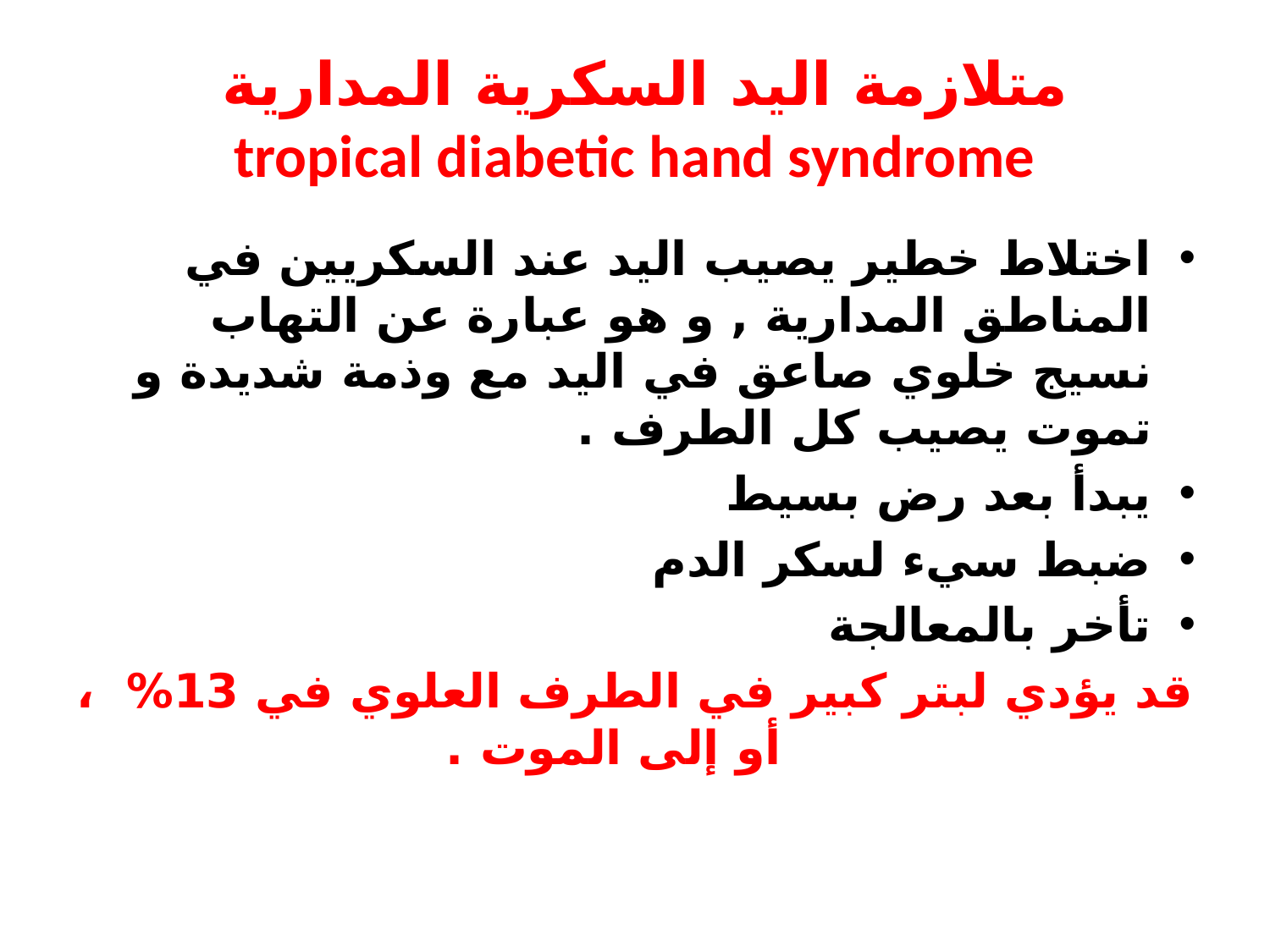

# متلازمة اليد السكرية المدارية tropical diabetic hand syndrome
اختلاط خطير يصيب اليد عند السكريين في المناطق المدارية , و هو عبارة عن التهاب نسيج خلوي صاعق في اليد مع وذمة شديدة و تموت يصيب كل الطرف .
يبدأ بعد رض بسيط
ضبط سيء لسكر الدم
تأخر بالمعالجة
قد يؤدي لبتر كبير في الطرف العلوي في 13%  ، أو إلى الموت .